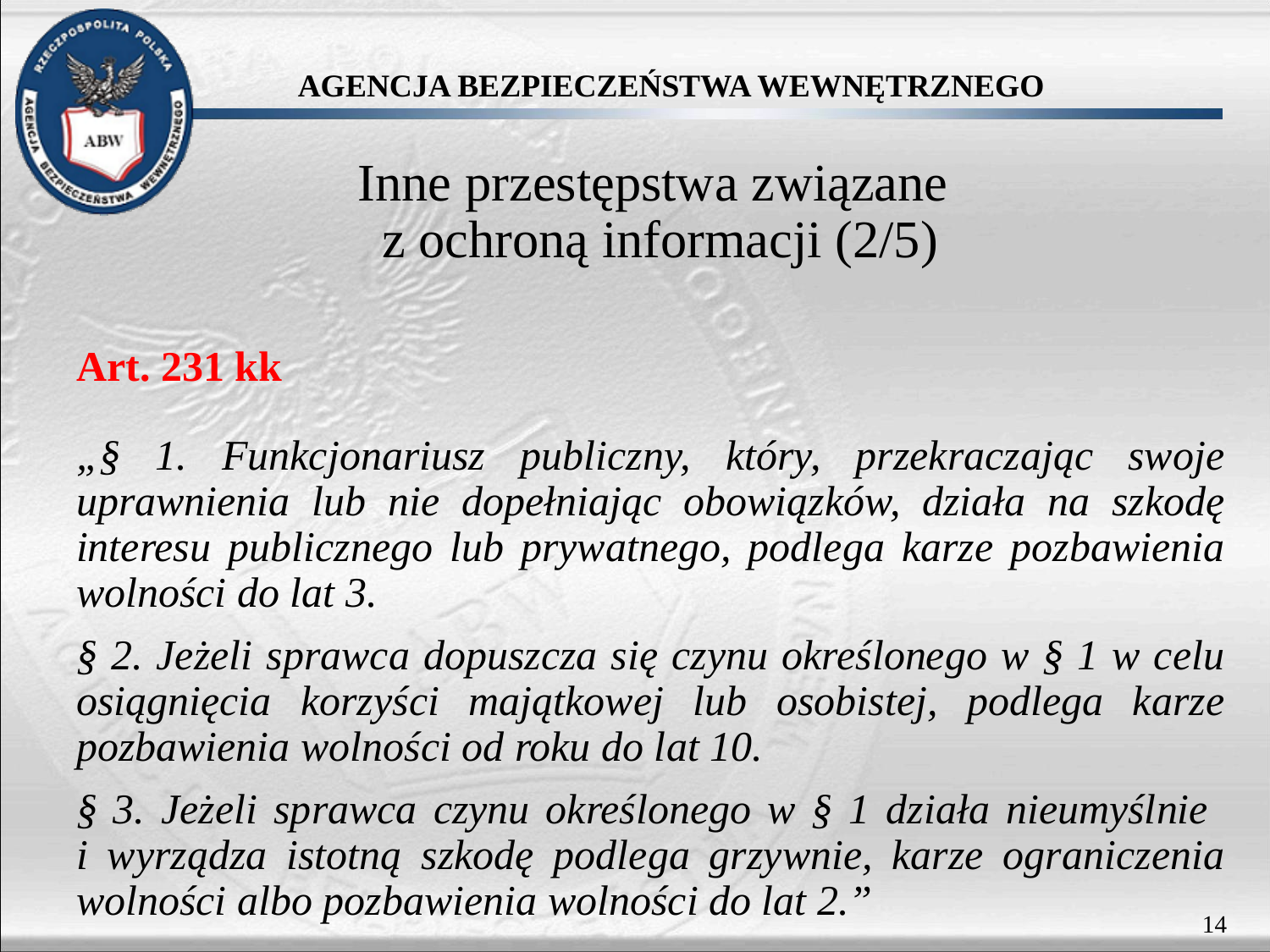

# Inne przestępstwa związane z ochroną informacji (2/5)
Art. 231 kk

„§ 1. Funkcjonariusz publiczny, który, przekraczając swoje uprawnienia lub nie dopełniając obowiązków, działa na szkodę interesu publicznego lub prywatnego, podlega karze pozbawienia wolności do lat 3.
§ 2. Jeżeli sprawca dopuszcza się czynu określonego w § 1 w celu osiągnięcia korzyści majątkowej lub osobistej, podlega karze pozbawienia wolności od roku do lat 10.
§ 3. Jeżeli sprawca czynu określonego w § 1 działa nieumyślnie
i wyrządza istotną szkodę podlega grzywnie, karze ograniczenia wolności albo pozbawienia wolności do lat 2.”
14